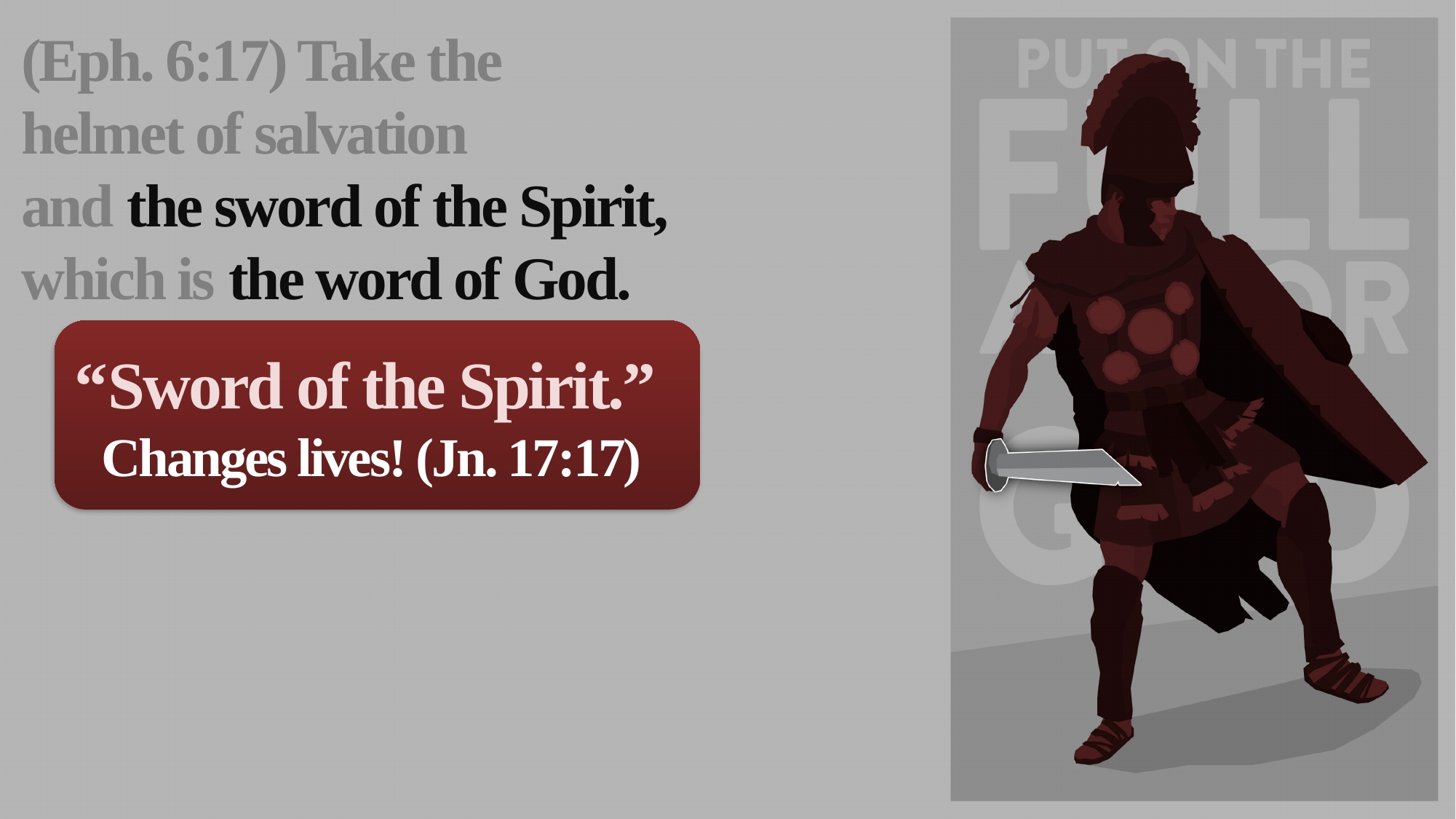

(Eph. 6:17) Take the
helmet of salvation
and the sword of the Spirit,
which is the word of God.
“Sword of the Spirit.”
Changes lives! (Jn. 17:17)